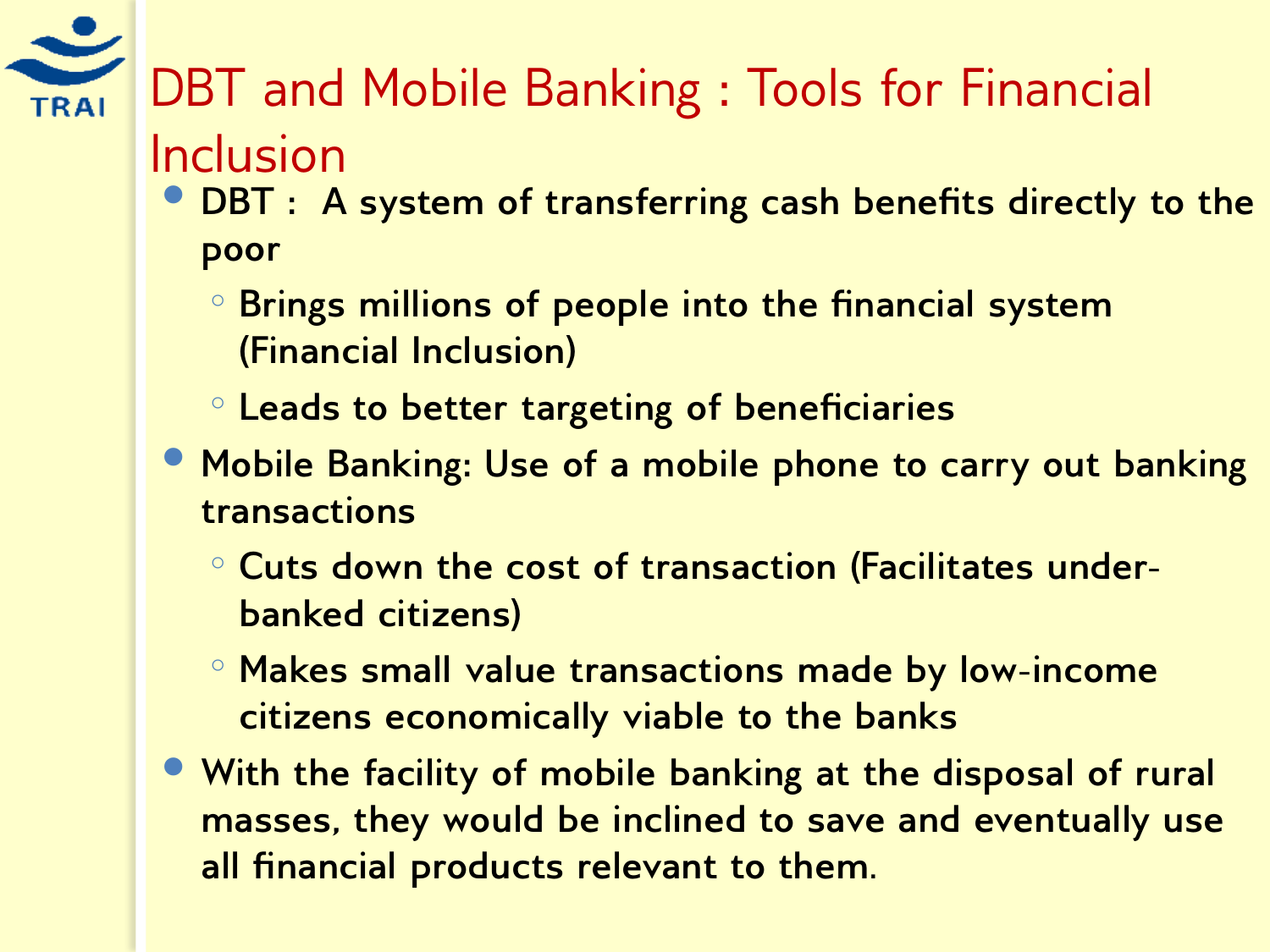

# DBT and Mobile Banking : Tools for Financial Inclusion
DBT :  A system of transferring cash benefits directly to the poor
Brings millions of people into the financial system (Financial Inclusion)
Leads to better targeting of beneficiaries
Mobile Banking: Use of a mobile phone to carry out banking transactions
Cuts down the cost of transaction (Facilitates under-banked citizens)
Makes small value transactions made by low-income citizens economically viable to the banks
With the facility of mobile banking at the disposal of rural masses, they would be inclined to save and eventually use all financial products relevant to them.